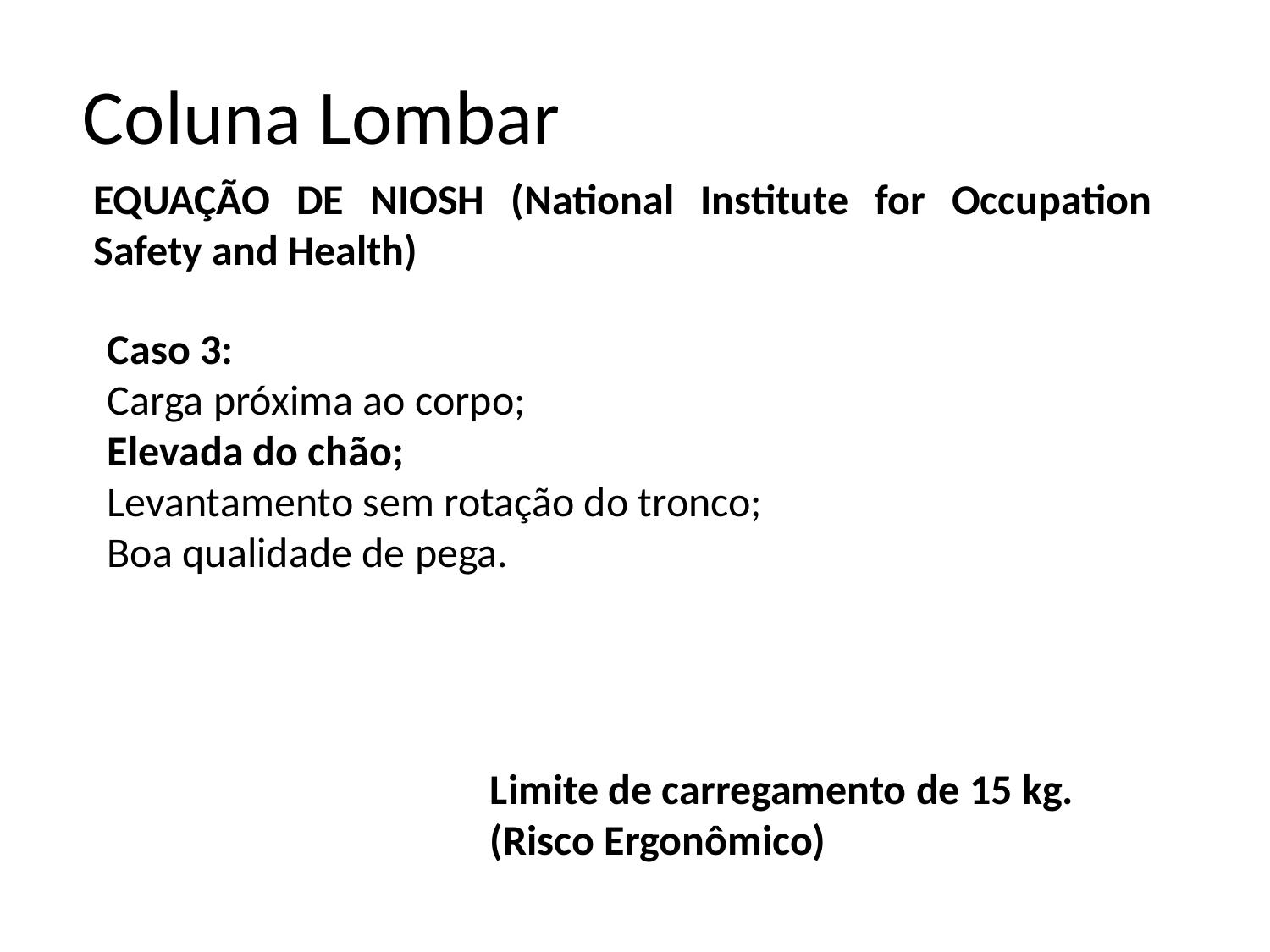

# Coluna Lombar
EQUAÇÃO DE NIOSH (National Institute for Occupation Safety and Health)
Caso 3:
Carga próxima ao corpo;
Elevada do chão;
Levantamento sem rotação do tronco;
Boa qualidade de pega.

Limite de carregamento de 15 kg.
(Risco Ergonômico)